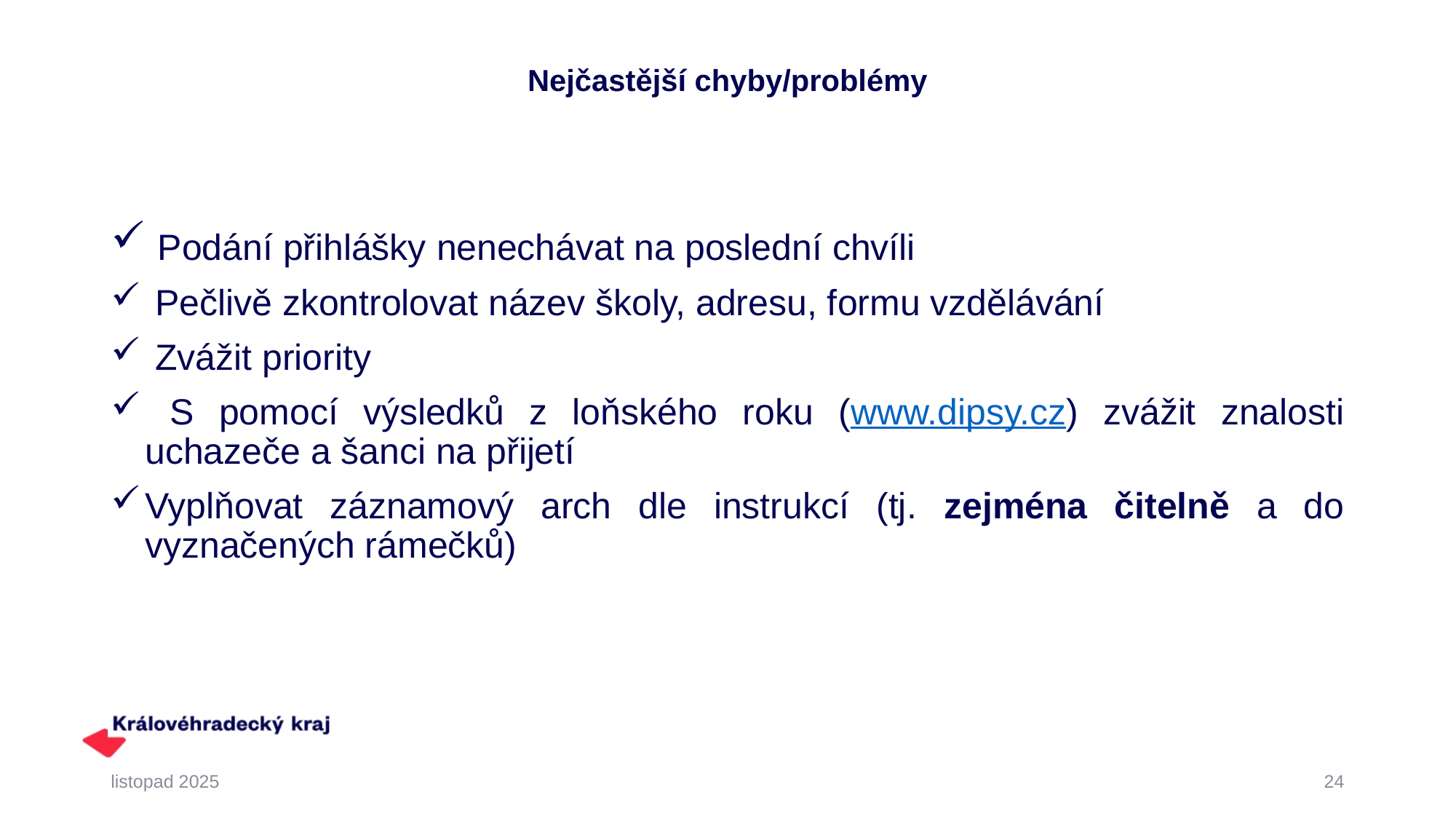

# Nejčastější chyby/problémy
 Podání přihlášky nenechávat na poslední chvíli
 Pečlivě zkontrolovat název školy, adresu, formu vzdělávání
 Zvážit priority
 S pomocí výsledků z loňského roku (www.dipsy.cz) zvážit znalosti uchazeče a šanci na přijetí
Vyplňovat záznamový arch dle instrukcí (tj. zejména čitelně a do vyznačených rámečků)

listopad 2025

24